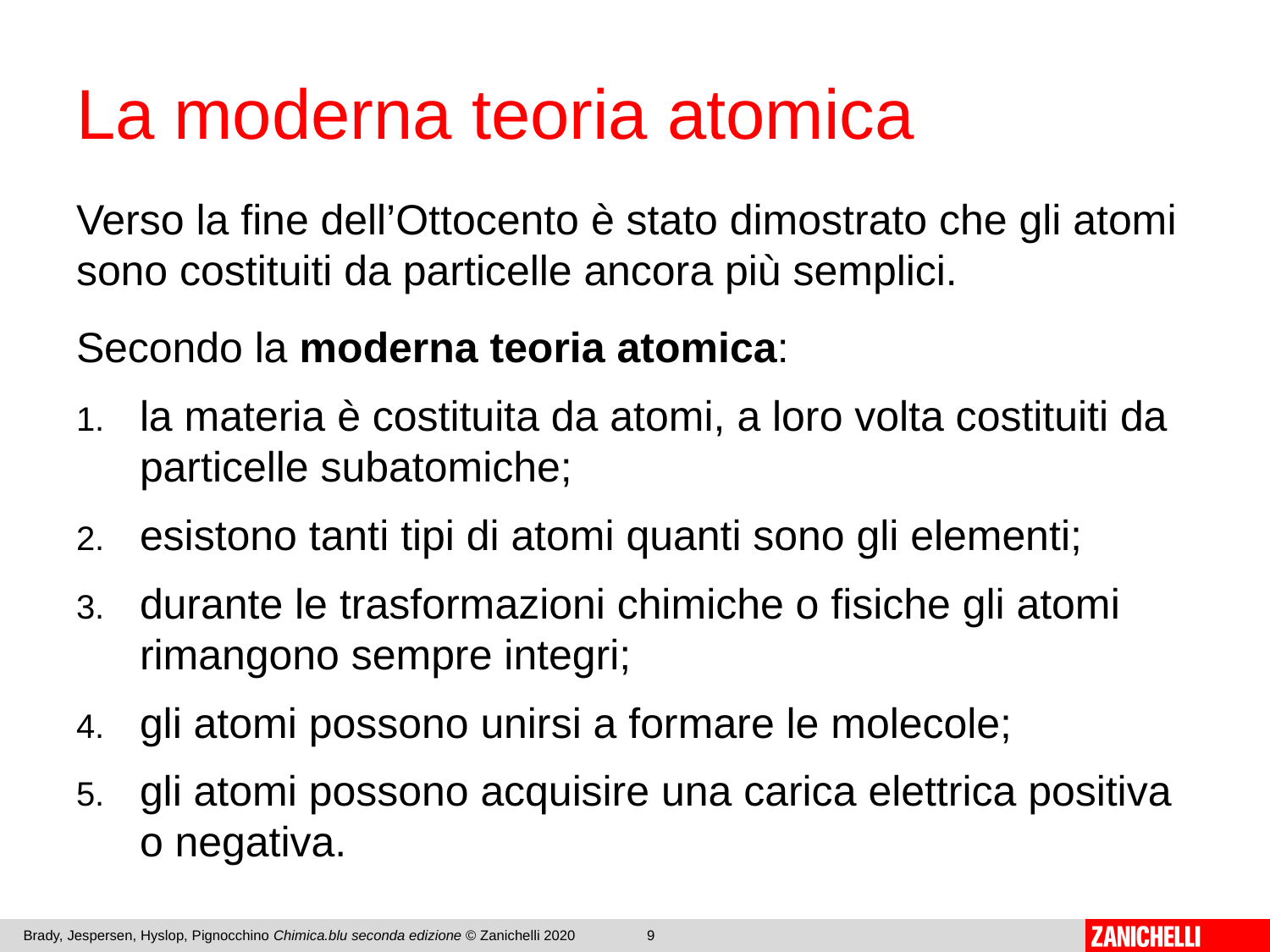

# La moderna teoria atomica
Verso la fine dell’Ottocento è stato dimostrato che gli atomi sono costituiti da particelle ancora più semplici.
Secondo la moderna teoria atomica:
la materia è costituita da atomi, a loro volta costituiti da particelle subatomiche;
esistono tanti tipi di atomi quanti sono gli elementi;
durante le trasformazioni chimiche o fisiche gli atomi rimangono sempre integri;
gli atomi possono unirsi a formare le molecole;
gli atomi possono acquisire una carica elettrica positiva o negativa.
Brady, Jespersen, Hyslop, Pignocchino Chimica.blu seconda edizione © Zanichelli 2020